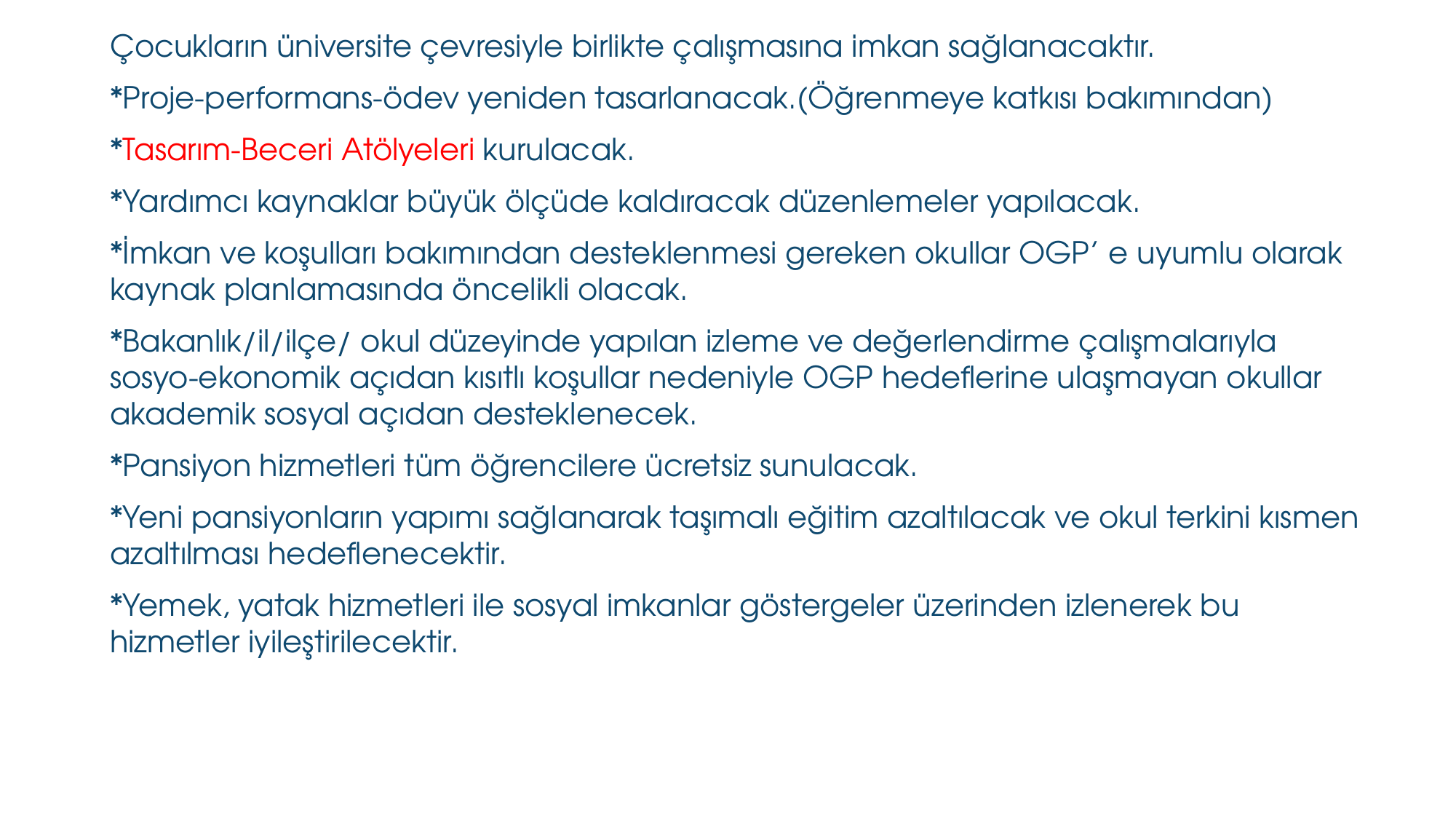

Çocukların üniversite çevresiyle birlikte çalışmasına imkan sağlanacaktır.
*Proje-performans-ödev yeniden tasarlanacak.(Öğrenmeye katkısı bakımından)
*Tasarım-Beceri Atölyeleri kurulacak.
*Yardımcı kaynaklar büyük ölçüde kaldıracak düzenlemeler yapılacak.
*İmkan ve koşulları bakımından desteklenmesi gereken okullar OGP’ e uyumlu olarak kaynak planlamasında öncelikli olacak.
*Bakanlık/il/ilçe/ okul düzeyinde yapılan izleme ve değerlendirme çalışmalarıyla sosyo-ekonomik açıdan kısıtlı koşullar nedeniyle OGP hedeflerine ulaşmayan okullar akademik sosyal açıdan desteklenecek.
*Pansiyon hizmetleri tüm öğrencilere ücretsiz sunulacak.
*Yeni pansiyonların yapımı sağlanarak taşımalı eğitim azaltılacak ve okul terkini kısmen azaltılması hedeflenecektir.
*Yemek, yatak hizmetleri ile sosyal imkanlar göstergeler üzerinden izlenerek bu hizmetler iyileştirilecektir.